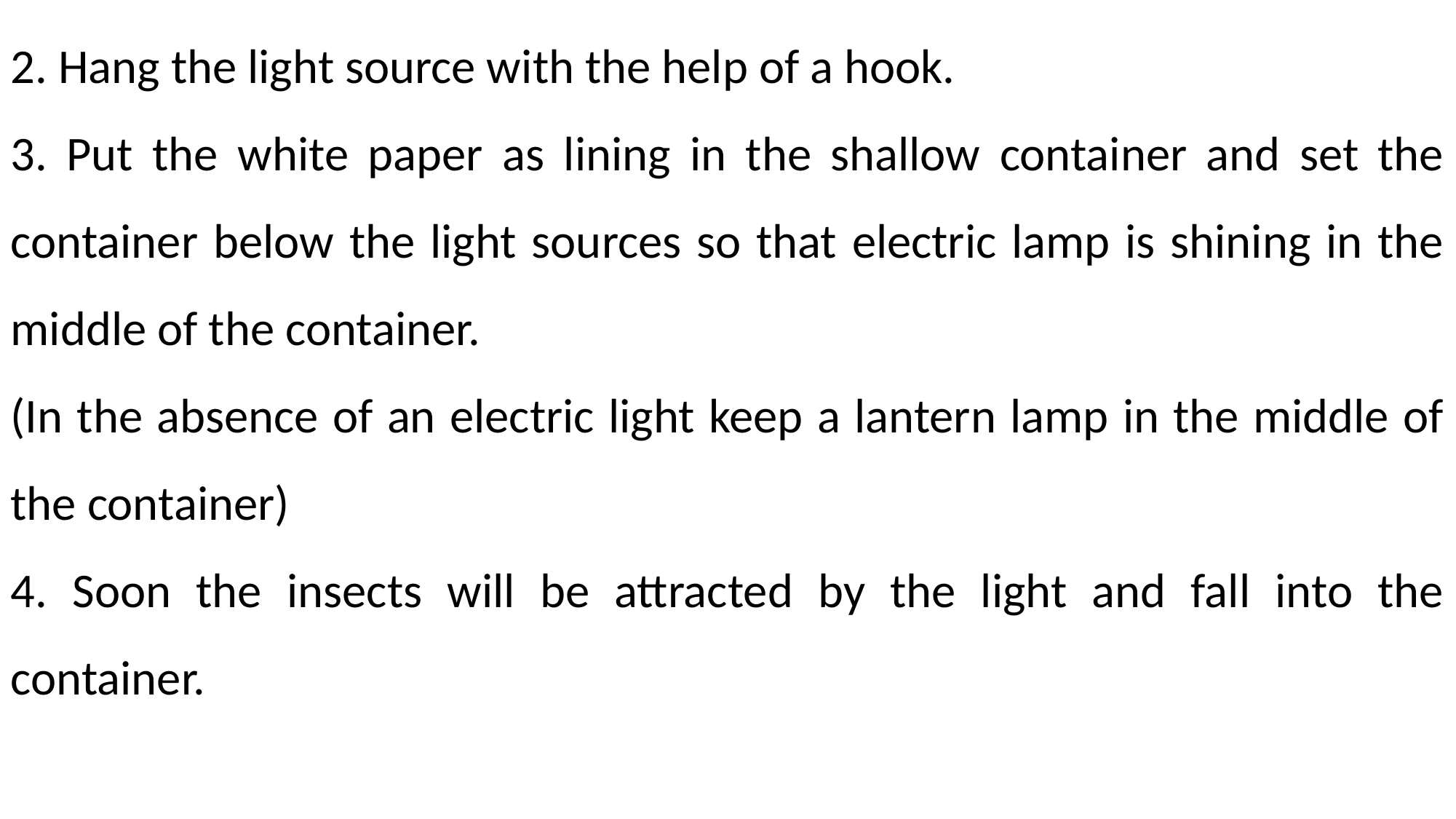

2. Hang the light source with the help of a hook.
3. Put the white paper as lining in the shallow container and set the container below the light sources so that electric lamp is shining in the middle of the container.
(In the absence of an electric light keep a lantern lamp in the middle of the container)
4. Soon the insects will be attracted by the light and fall into the container.